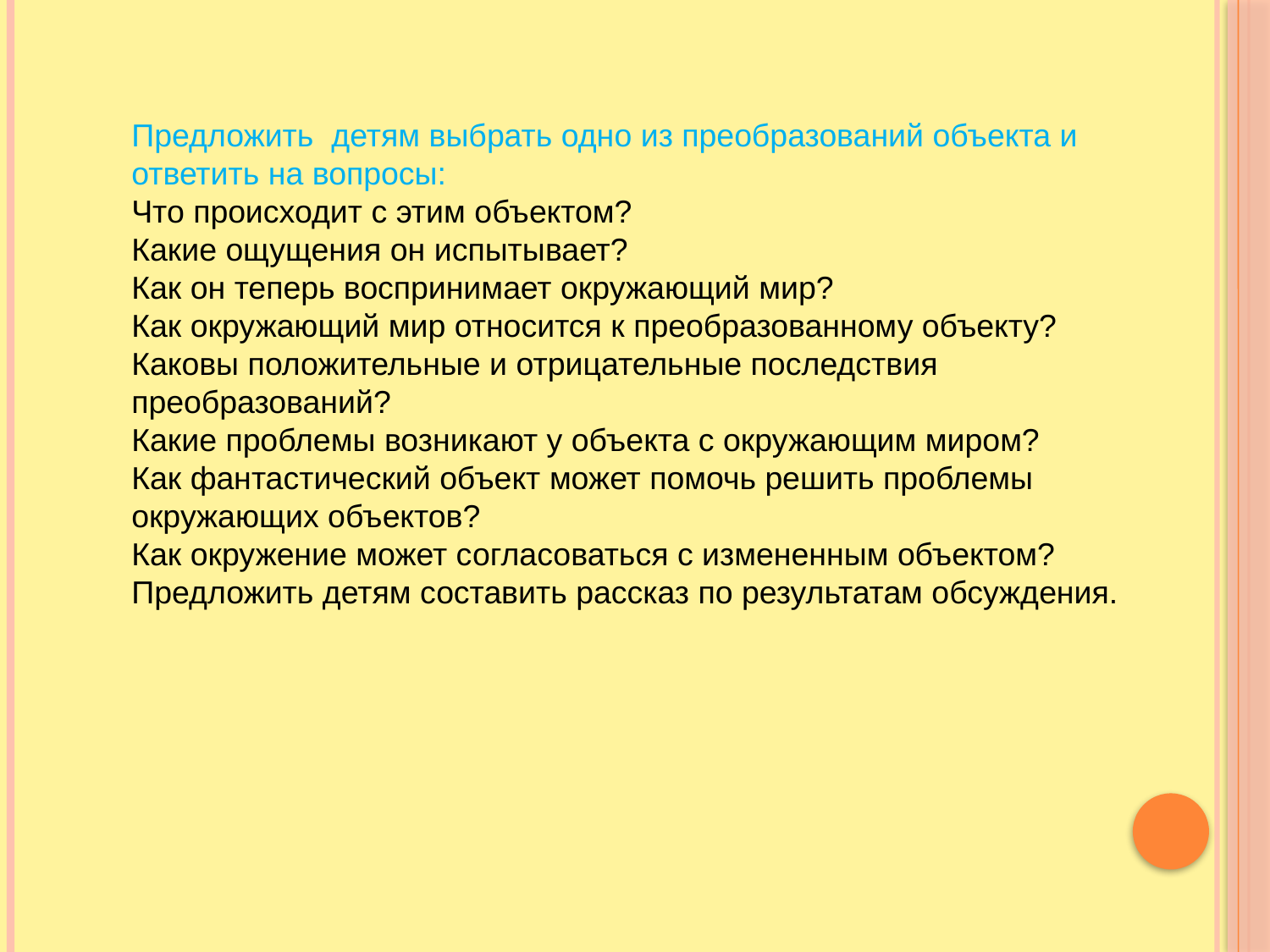

Предложить  детям выбрать одно из преобразований объекта и ответить на вопросы:
Что происходит с этим объектом?
Какие ощущения он испытывает?
Как он теперь воспринимает окружающий мир?
Как окружающий мир относится к преобразованному объекту?
Каковы положительные и отрицательные последствия преобразований?
Какие проблемы возникают у объекта с окружающим миром?
Как фантастический объект может помочь решить проблемы окружающих объектов?
Как окружение может согласоваться с измененным объектом?
Предложить детям составить рассказ по результатам обсуждения.